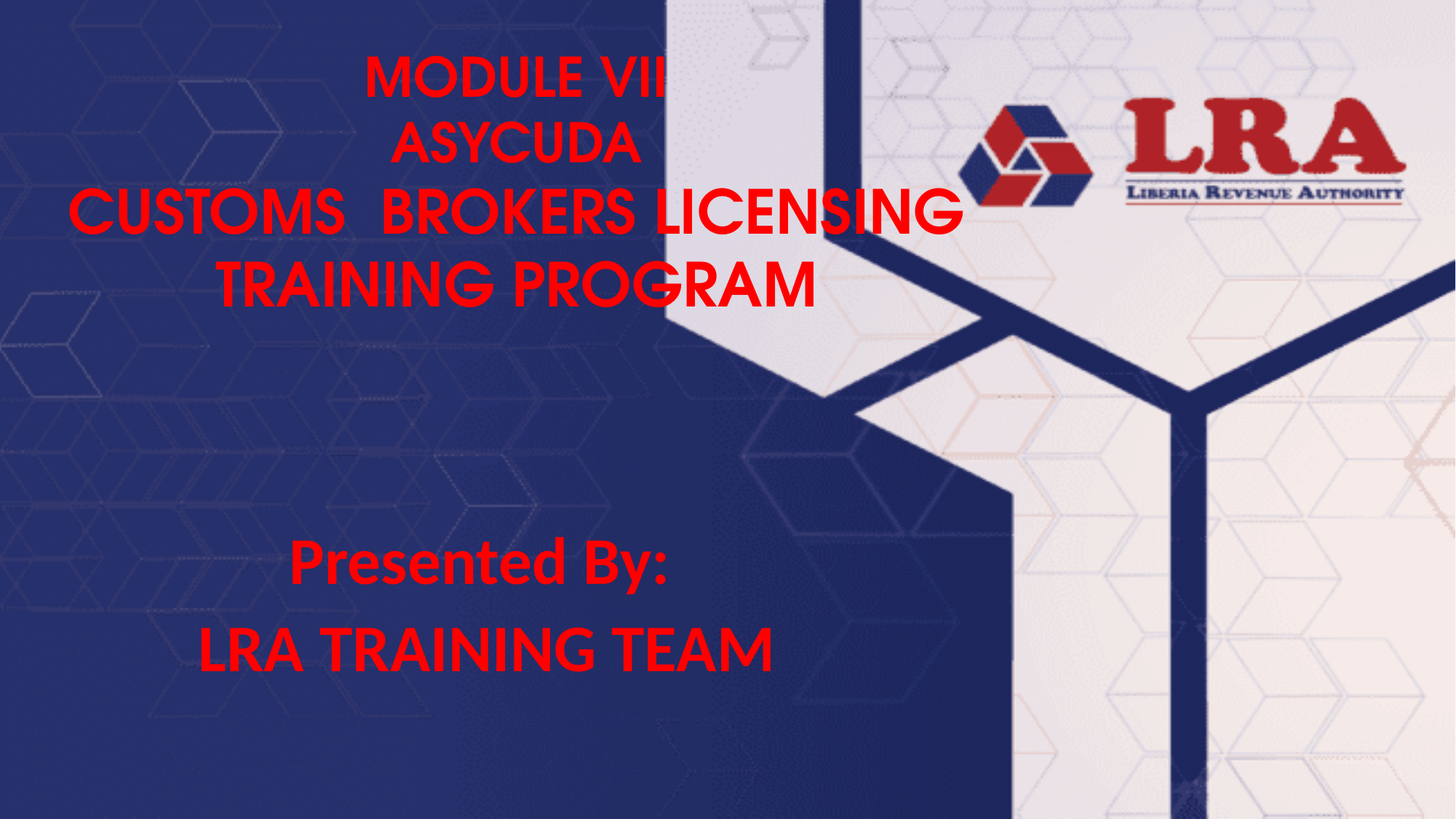

MODULE VII
ASYCUDA
CUSTOMS  BROKERS LICENSING TRAINING PROGRAM
Presented By:
LRA TRAINING TEAM